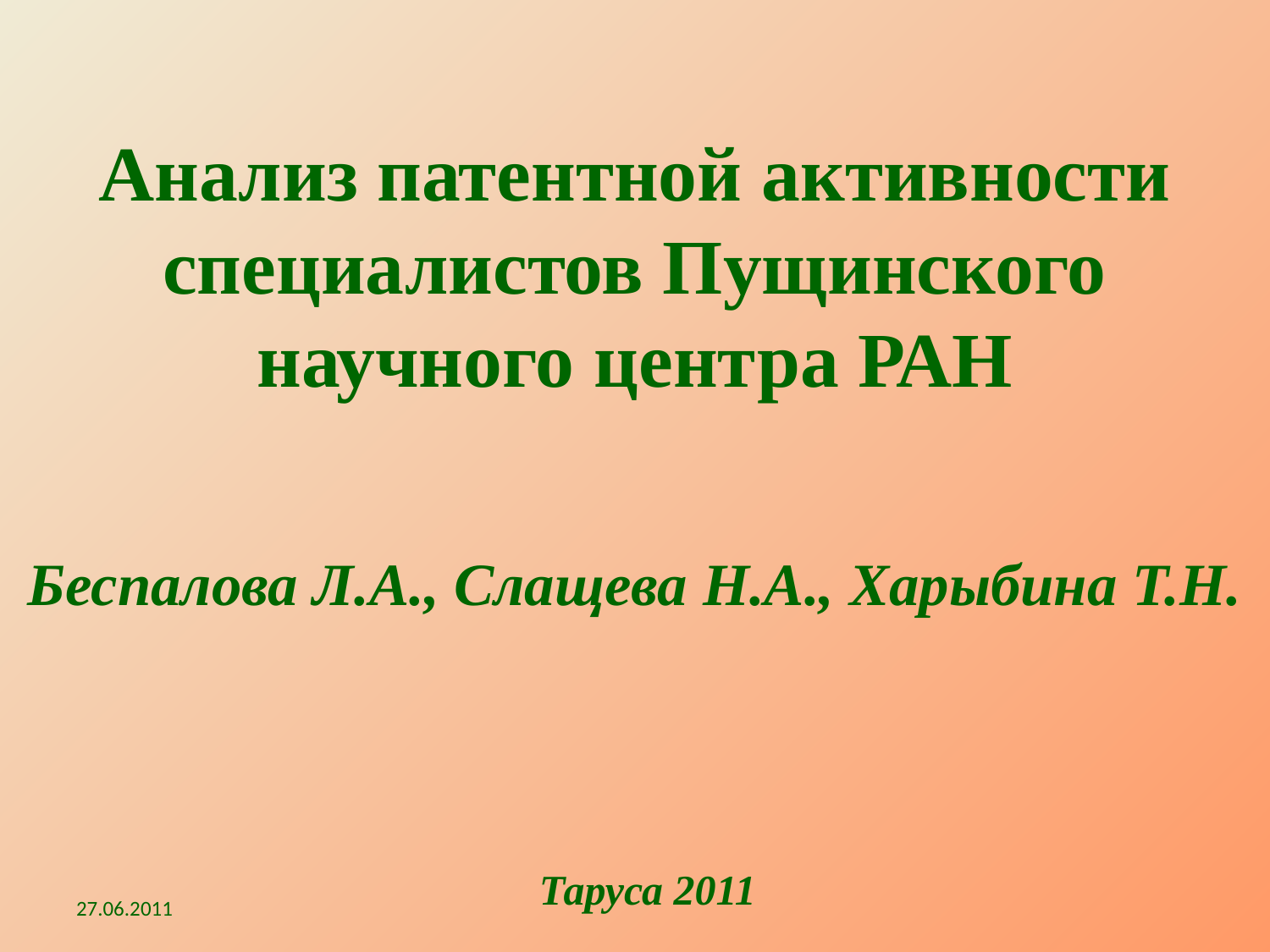

# Анализ патентной активности специалистов Пущинского научного центра РАН
Беспалова Л.А., Слащева Н.А., Харыбина Т.Н.

Таруса 2011
27.06.2011